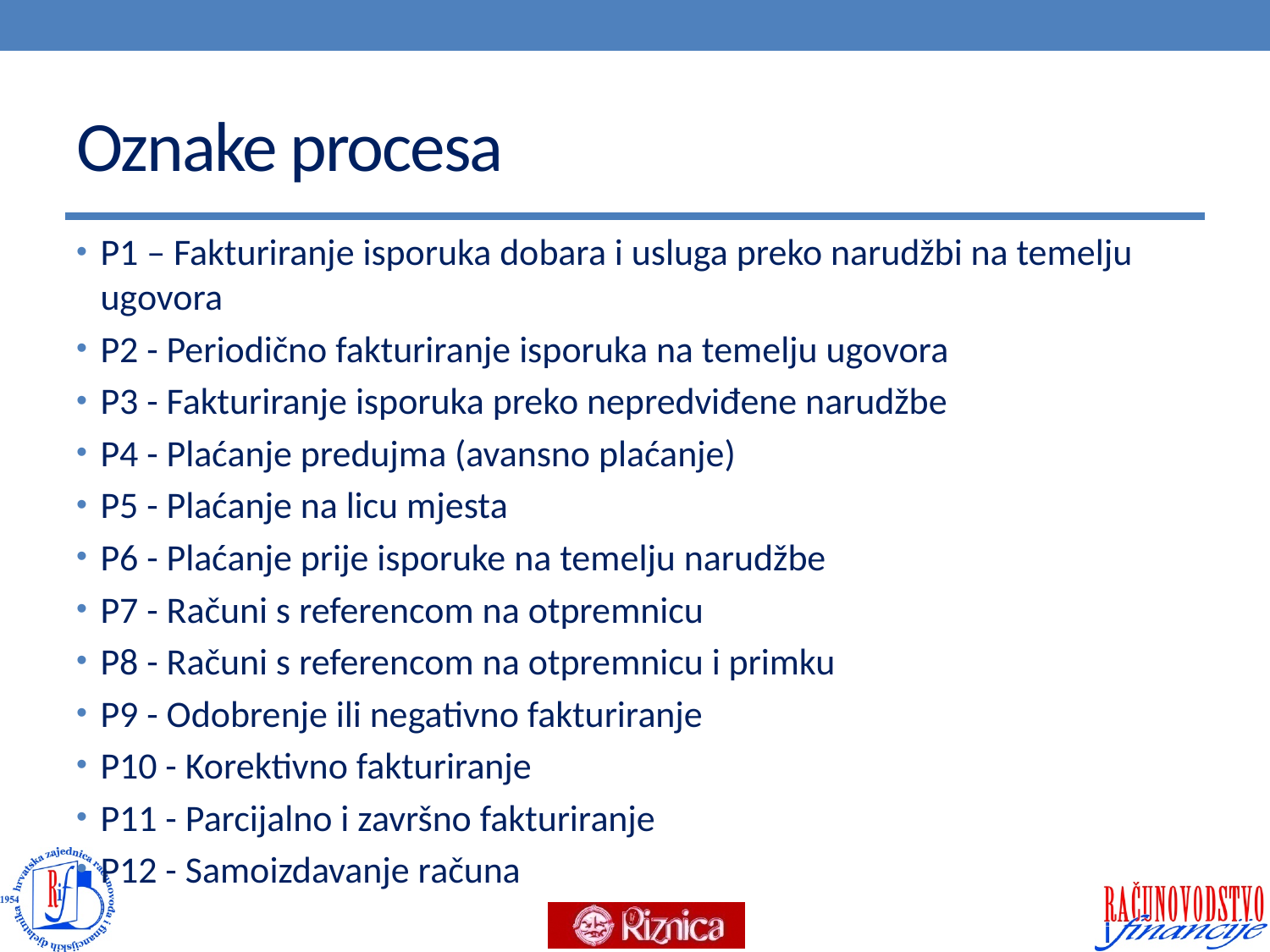

# Oznake procesa
P1 – Fakturiranje isporuka dobara i usluga preko narudžbi na temelju ugovora
P2 - Periodično fakturiranje isporuka na temelju ugovora
P3 - Fakturiranje isporuka preko nepredviđene narudžbe
P4 - Plaćanje predujma (avansno plaćanje)
P5 - Plaćanje na licu mjesta
P6 - Plaćanje prije isporuke na temelju narudžbe
P7 - Računi s referencom na otpremnicu
P8 - Računi s referencom na otpremnicu i primku
P9 - Odobrenje ili negativno fakturiranje
P10 - Korektivno fakturiranje
P11 - Parcijalno i završno fakturiranje
P12 - Samoizdavanje računa